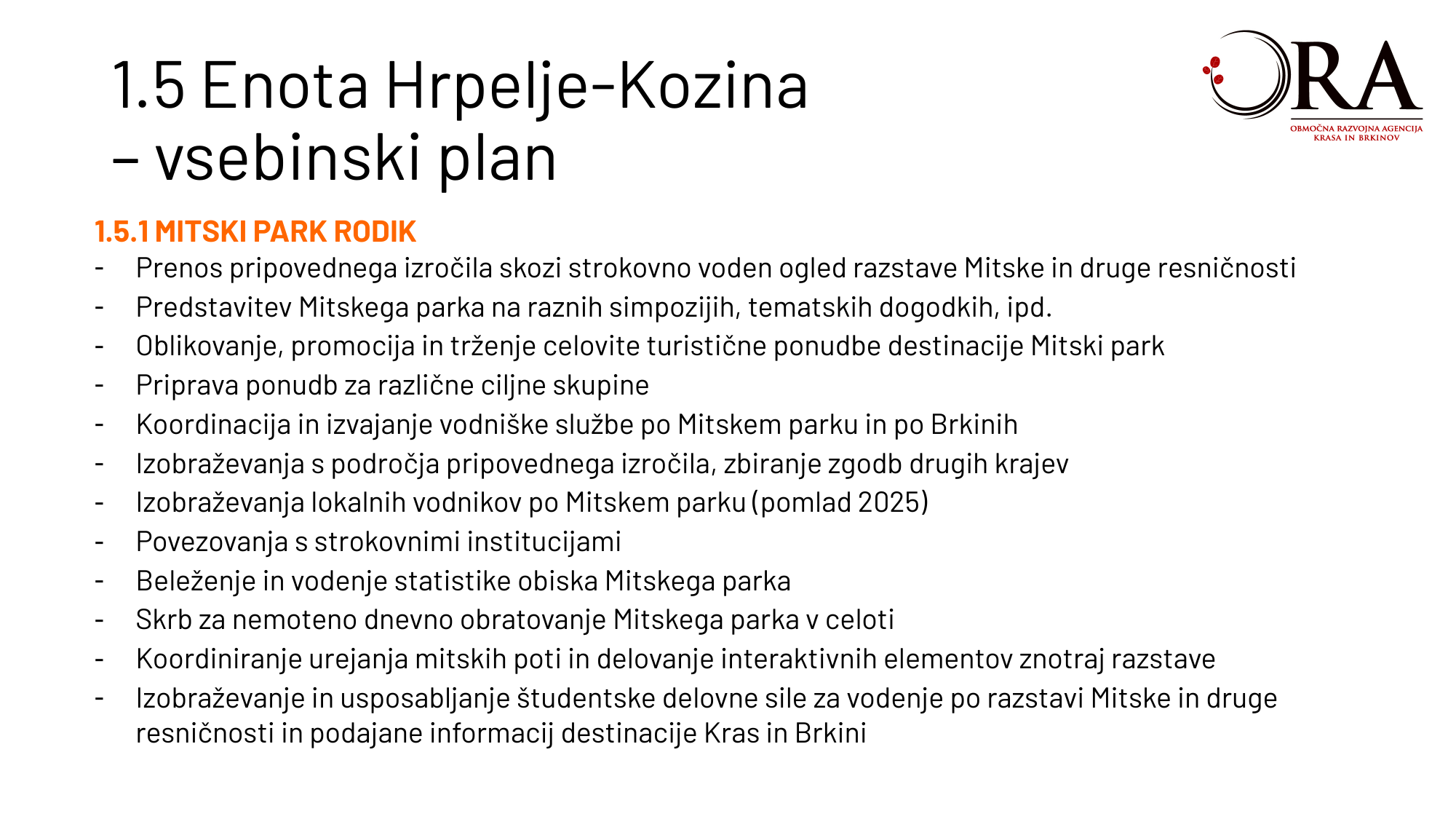

1.5 Enota Hrpelje-Kozina
– vsebinski plan
1.5.1 MITSKI PARK RODIK
Prenos pripovednega izročila skozi strokovno voden ogled razstave Mitske in druge resničnosti
Predstavitev Mitskega parka na raznih simpozijih, tematskih dogodkih, ipd.
Oblikovanje, promocija in trženje celovite turistične ponudbe destinacije Mitski park
Priprava ponudb za različne ciljne skupine
Koordinacija in izvajanje vodniške službe po Mitskem parku in po Brkinih
Izobraževanja s področja pripovednega izročila, zbiranje zgodb drugih krajev
Izobraževanja lokalnih vodnikov po Mitskem parku (pomlad 2025)
Povezovanja s strokovnimi institucijami
Beleženje in vodenje statistike obiska Mitskega parka
Skrb za nemoteno dnevno obratovanje Mitskega parka v celoti
Koordiniranje urejanja mitskih poti in delovanje interaktivnih elementov znotraj razstave
Izobraževanje in usposabljanje študentske delovne sile za vodenje po razstavi Mitske in druge resničnosti in podajane informacij destinacije Kras in Brkini